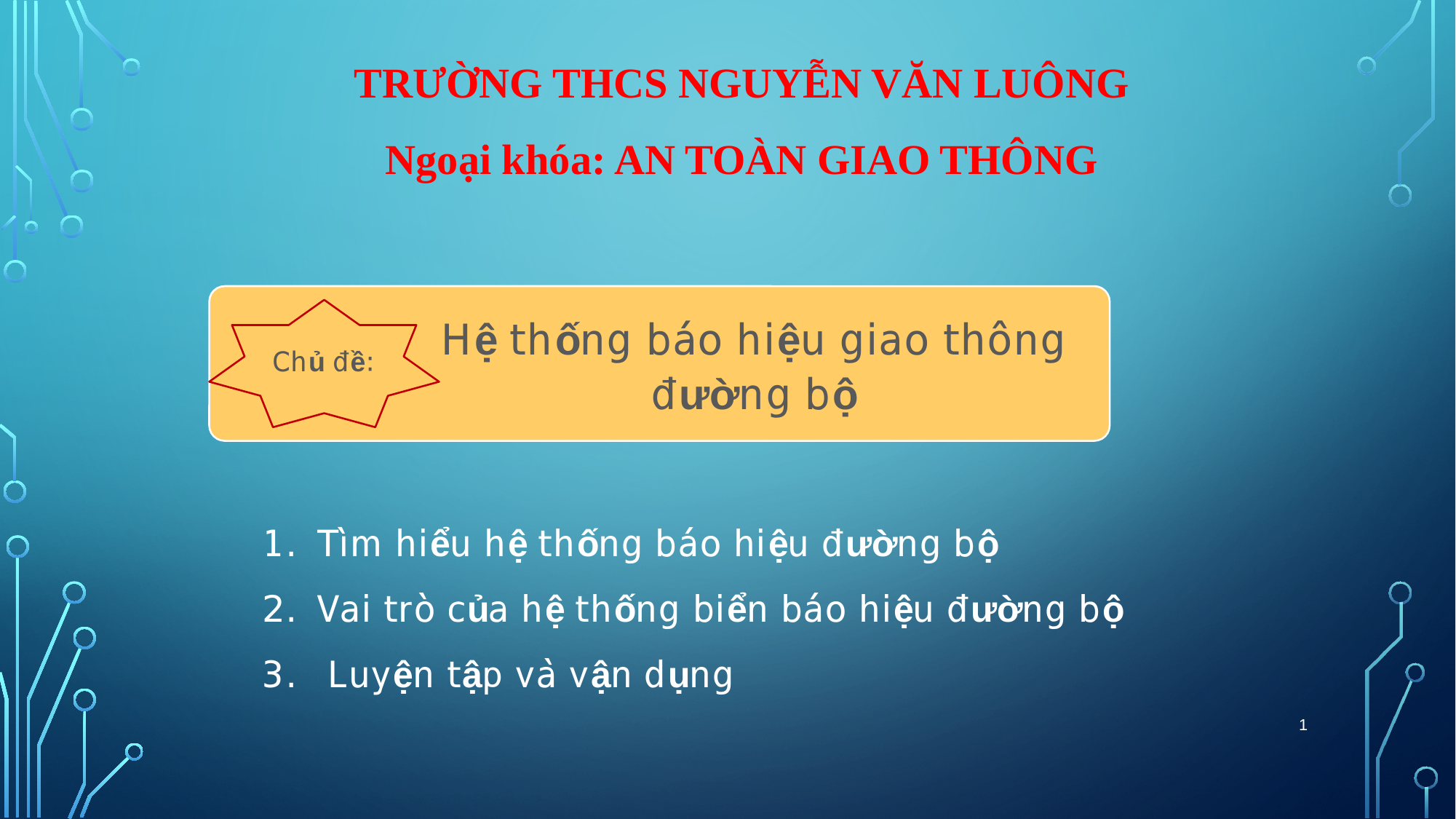

TRƯỜNG THCS NGUYỄN VĂN LUÔNG
Ngoại khóa: AN TOÀN GIAO THÔNG

Hệ thống báo hiệu giao thông đường bộ
Chủ đề:
Tìm hiểu hệ thống báo hiệu đường bộ
Vai trò của hệ thống biển báo hiệu đường bộ
 Luyện tập và vận dụng
1